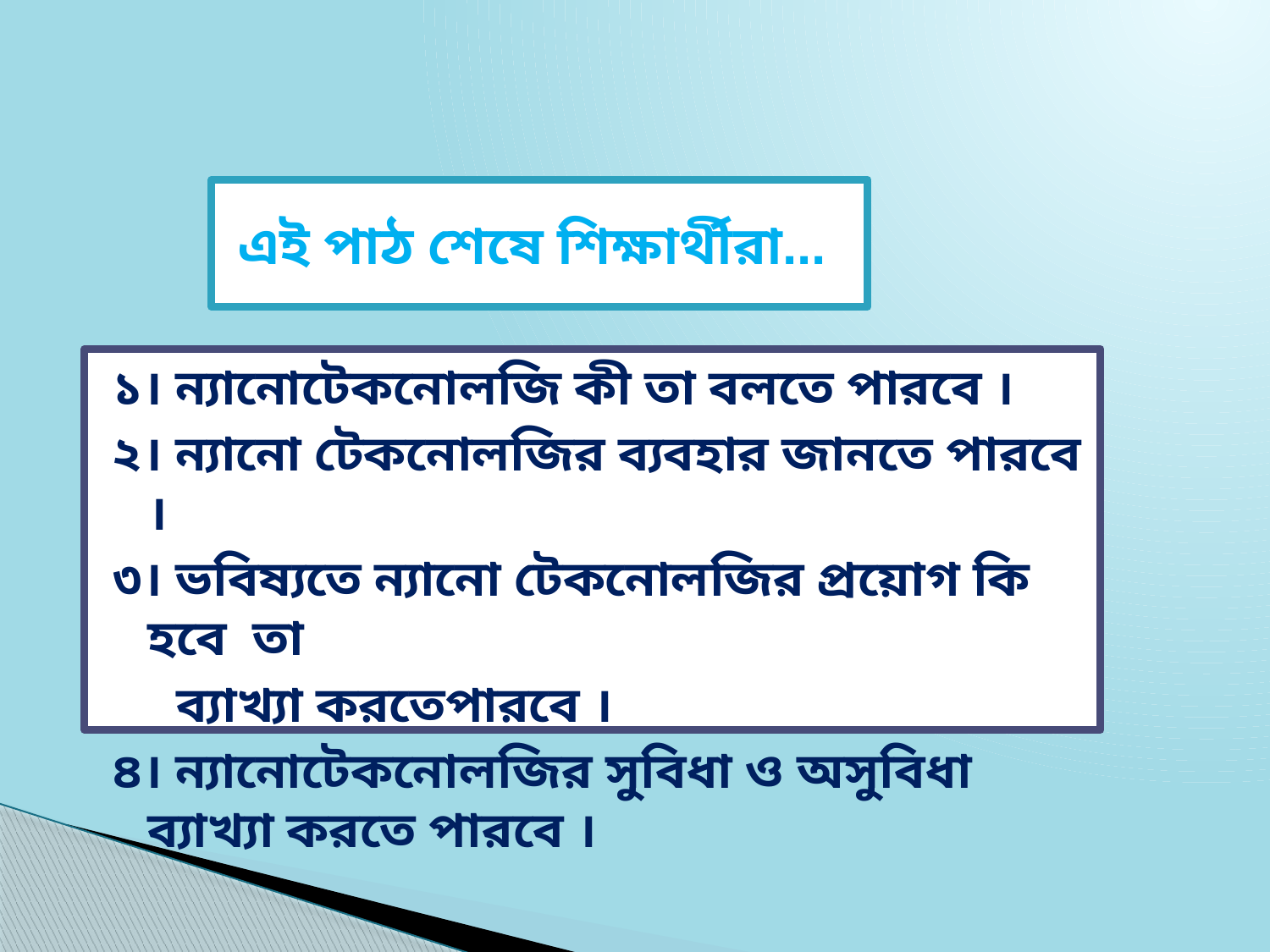

# এই পাঠ শেষে শিক্ষার্থীরা...
১। ন্যানোটেকনোলজি কী তা বলতে পারবে ।
২। ন্যানো টেকনোলজির ব্যবহার জানতে পারবে ।
৩। ভবিষ্যতে ন্যানো টেকনোলজির প্রয়োগ কি হবে  তা
     ব্যাখ্যা করতেপারবে ।
৪। ন্যানোটেকনোলজির সুবিধা ও অসুবিধা ব্যাখ্যা করতে পারবে ।